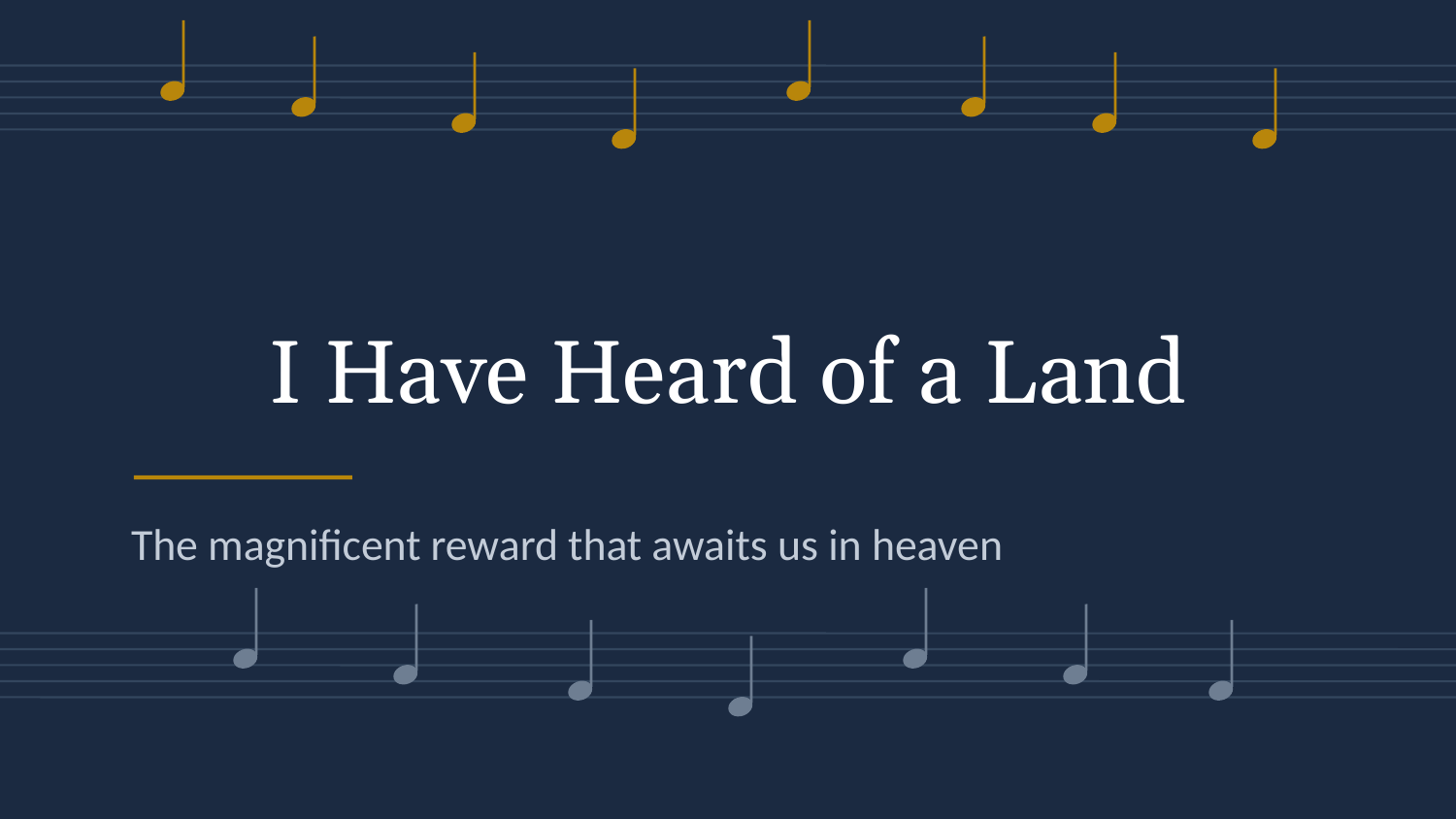

I Have Heard of a Land

The magnificent reward that awaits us in heaven